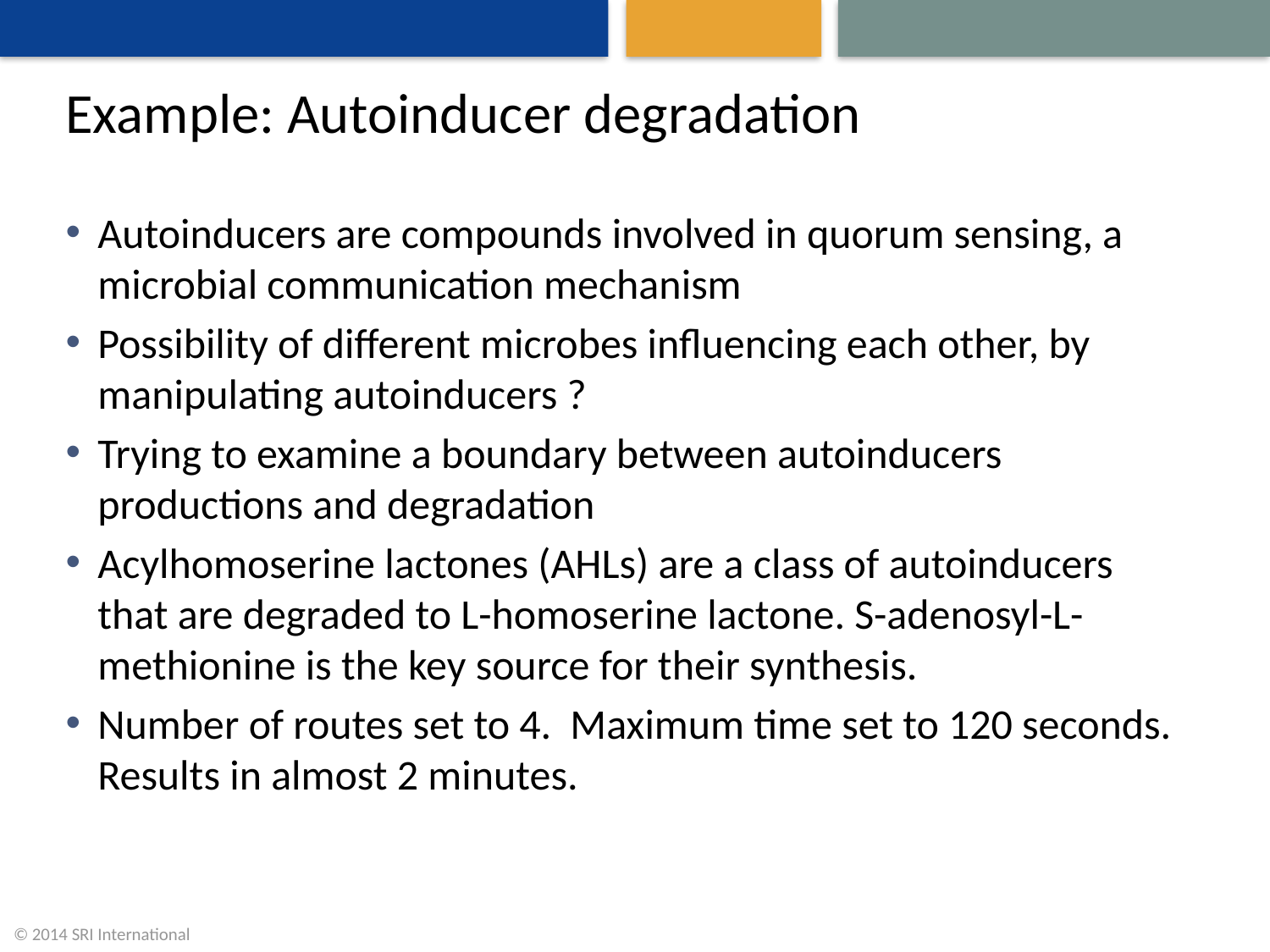

# Example: Autoinducer degradation
Autoinducers are compounds involved in quorum sensing, a microbial communication mechanism
Possibility of different microbes influencing each other, by manipulating autoinducers ?
Trying to examine a boundary between autoinducers productions and degradation
Acylhomoserine lactones (AHLs) are a class of autoinducers that are degraded to L-homoserine lactone. S-adenosyl-L-methionine is the key source for their synthesis.
Number of routes set to 4.  Maximum time set to 120 seconds. Results in almost 2 minutes.